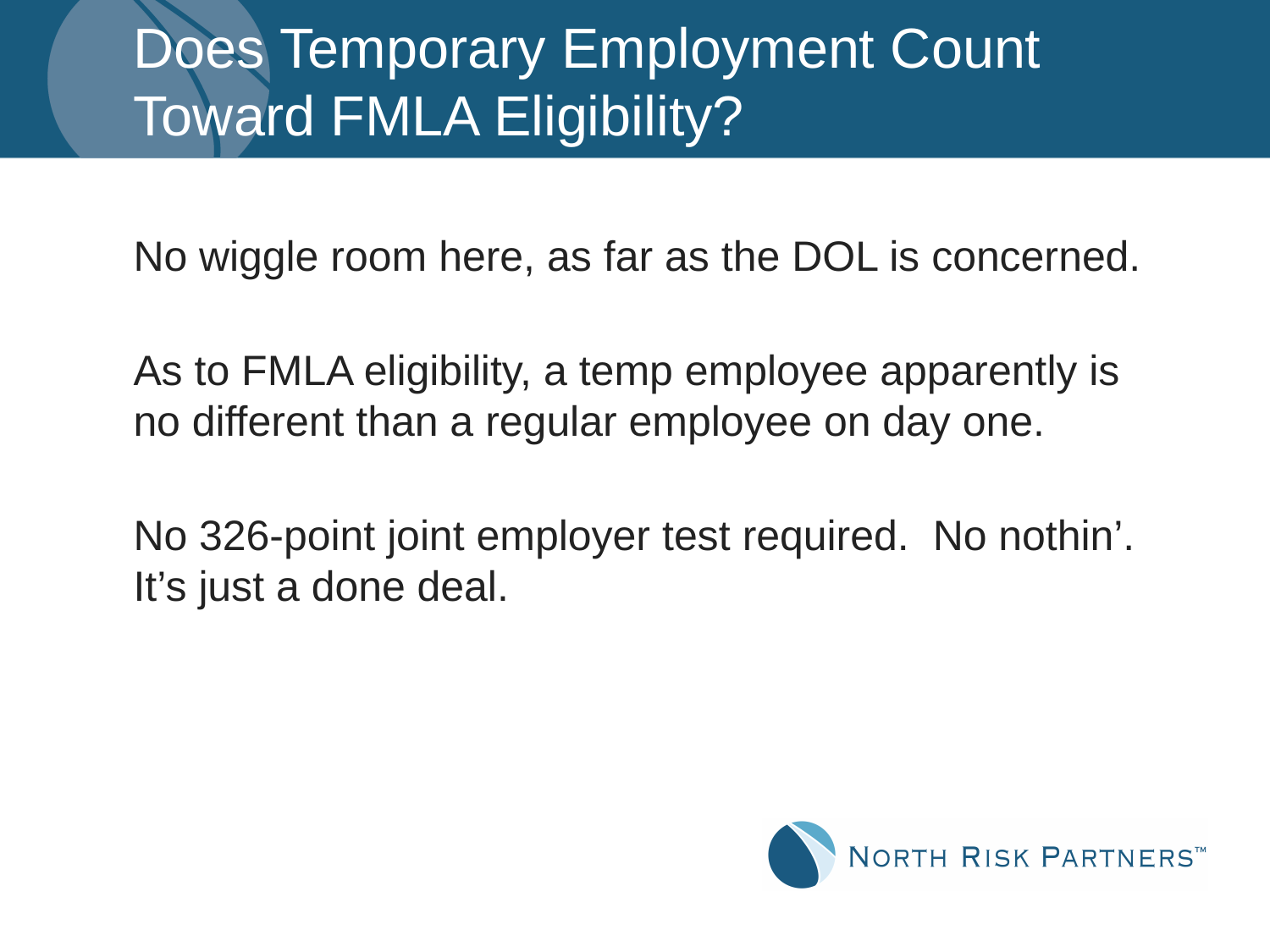

# Does Temporary Employment Count Toward FMLA Eligibility?
No wiggle room here, as far as the DOL is concerned.
As to FMLA eligibility, a temp employee apparently is no different than a regular employee on day one.
No 326-point joint employer test required.  No nothin’.  It’s just a done deal.